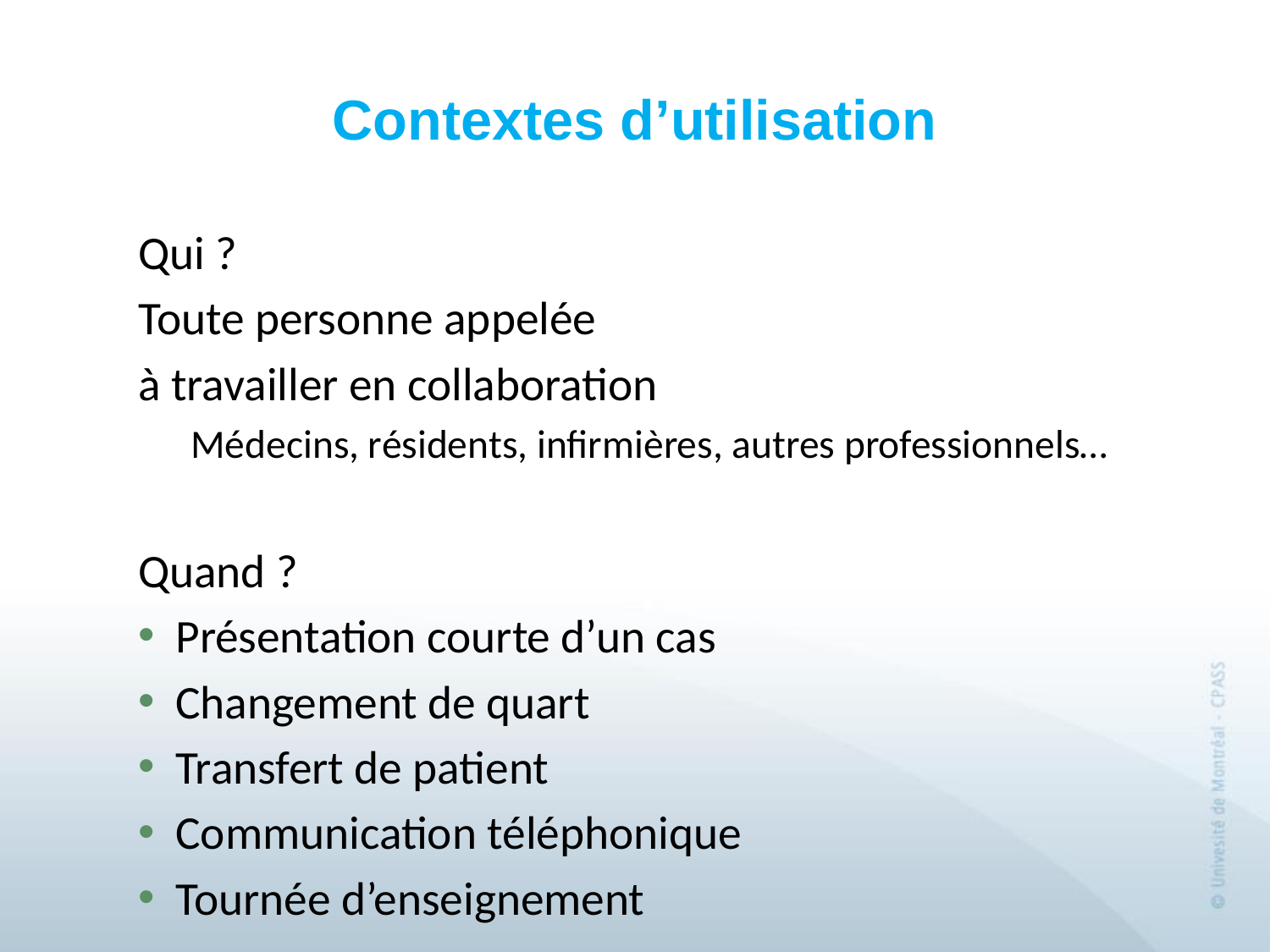

# Contextes d’utilisation
Qui ?
Toute personne appelée
à travailler en collaboration
Médecins, résidents, infirmières, autres professionnels…

Quand ?
Présentation courte d’un cas
Changement de quart
Transfert de patient
Communication téléphonique
Tournée d’enseignement